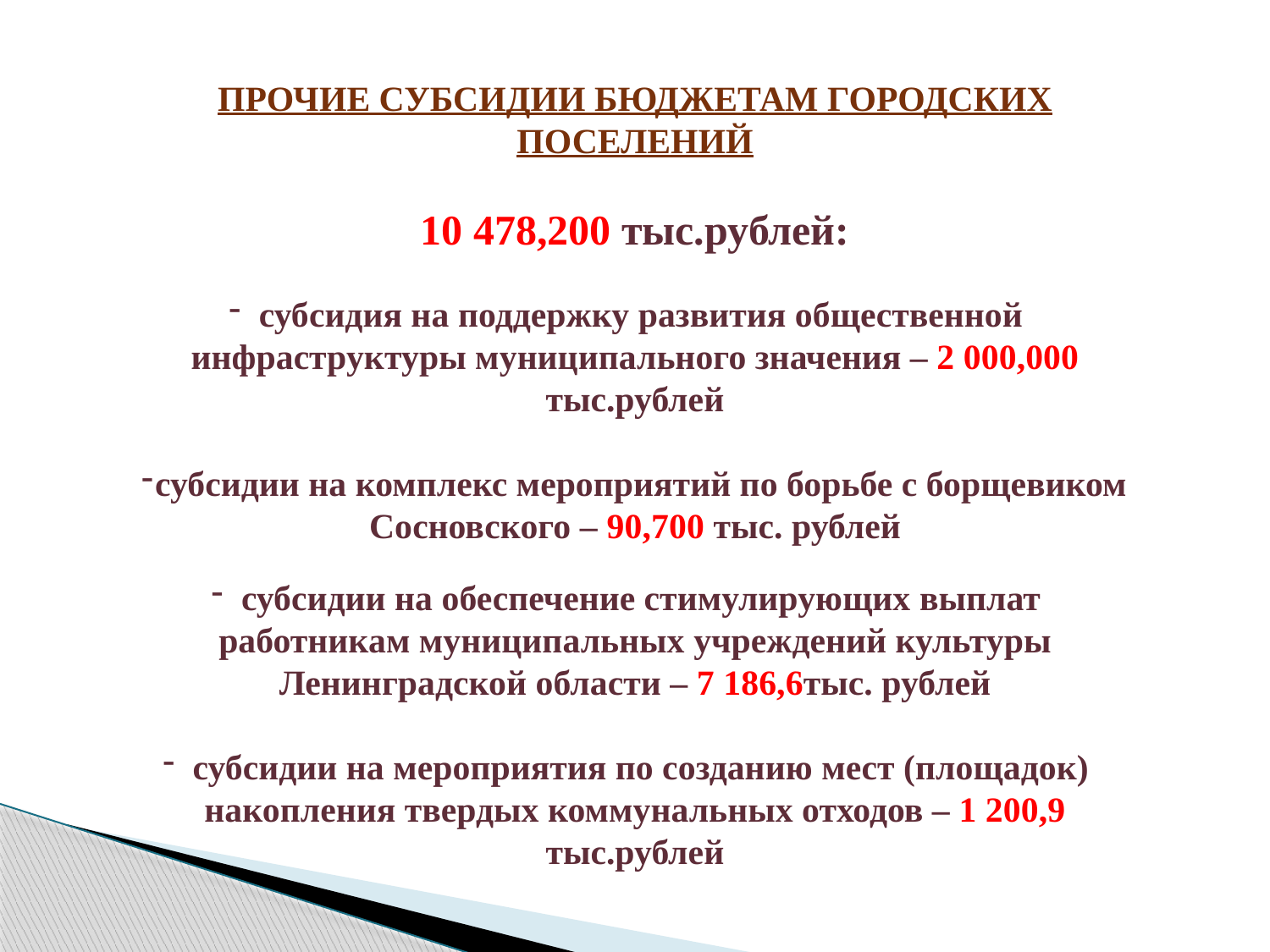

ПРОЧИЕ СУБСИДИИ БЮДЖЕТАМ ГОРОДСКИХ ПОСЕЛЕНИЙ

10 478,200 тыс.рублей:

субсидия на поддержку развития общественной инфраструктуры муниципального значения – 2 000,000 тыс.рублей

субсидии на комплекс мероприятий по борьбе с борщевиком Сосновского – 90,700 тыс. рублей

субсидии на обеспечение стимулирующих выплат работникам муниципальных учреждений культуры Ленинградской области – 7 186,6тыс. рублей

субсидии на мероприятия по созданию мест (площадок) накопления твердых коммунальных отходов – 1 200,9 тыс.рублей